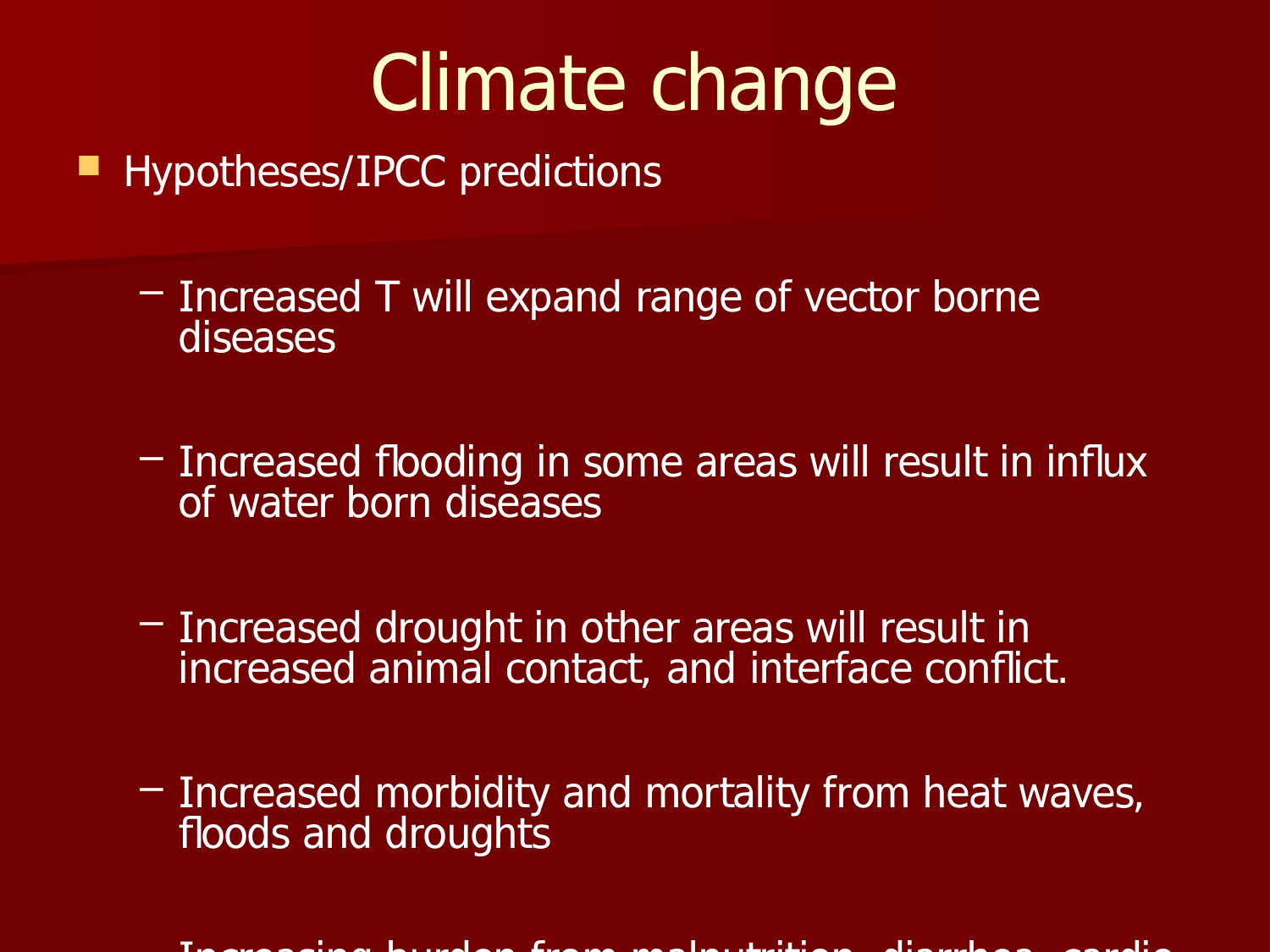

# Climate change
Hypotheses/IPCC predictions

Increased T will expand range of vector borne diseases

Increased flooding in some areas will result in influx of water born diseases

Increased drought in other areas will result in increased animal contact, and interface conflict.

Increased morbidity and mortality from heat waves, floods and droughts

Increasing burden from malnutrition, diarrhea, cardio-respiratory and infectious diseases